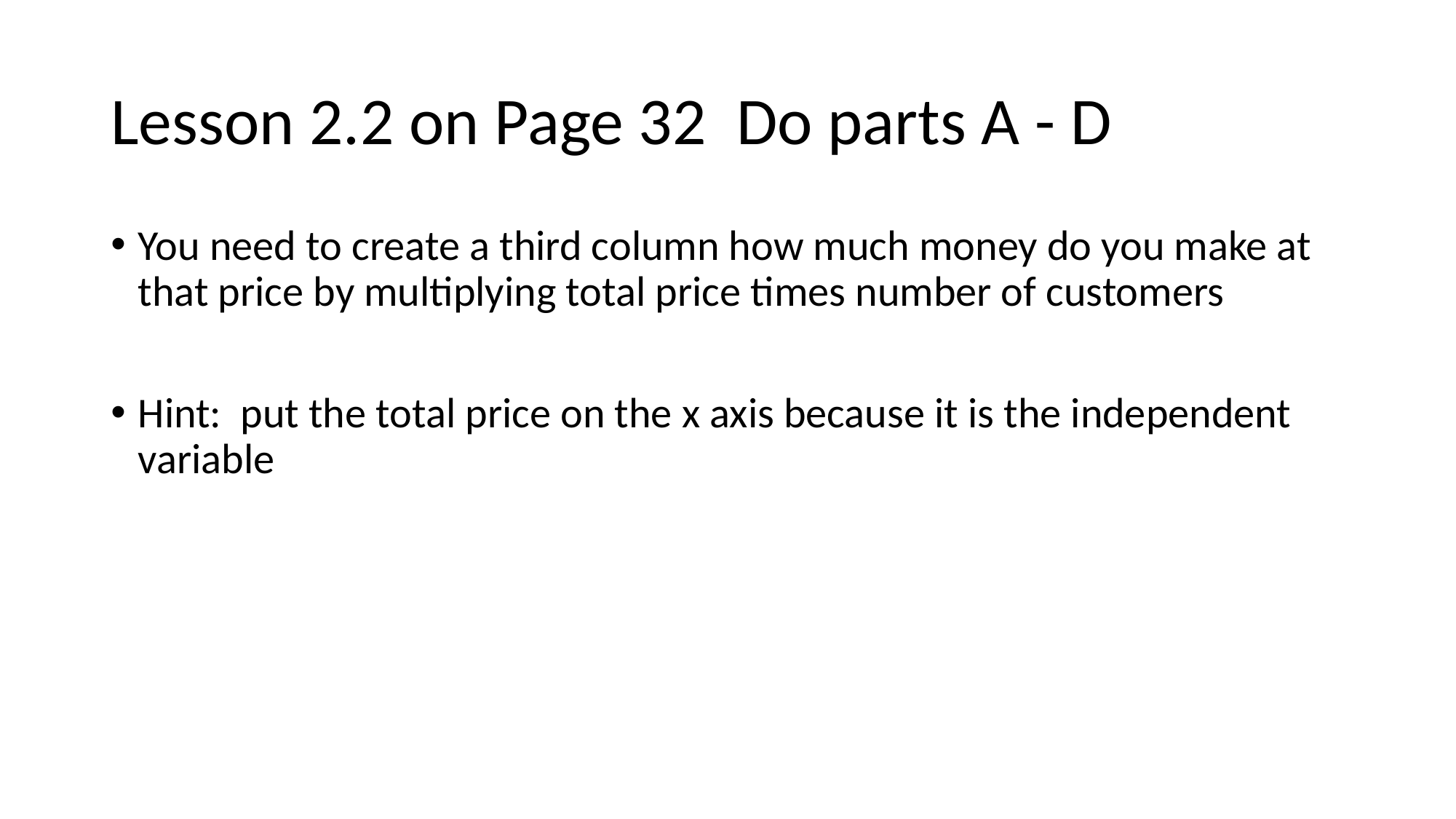

# Lesson 2.2 on Page 32  Do parts A - D
You need to create a third column how much money do you make at that price by multiplying total price times number of customers

Hint:  put the total price on the x axis because it is the independent variable